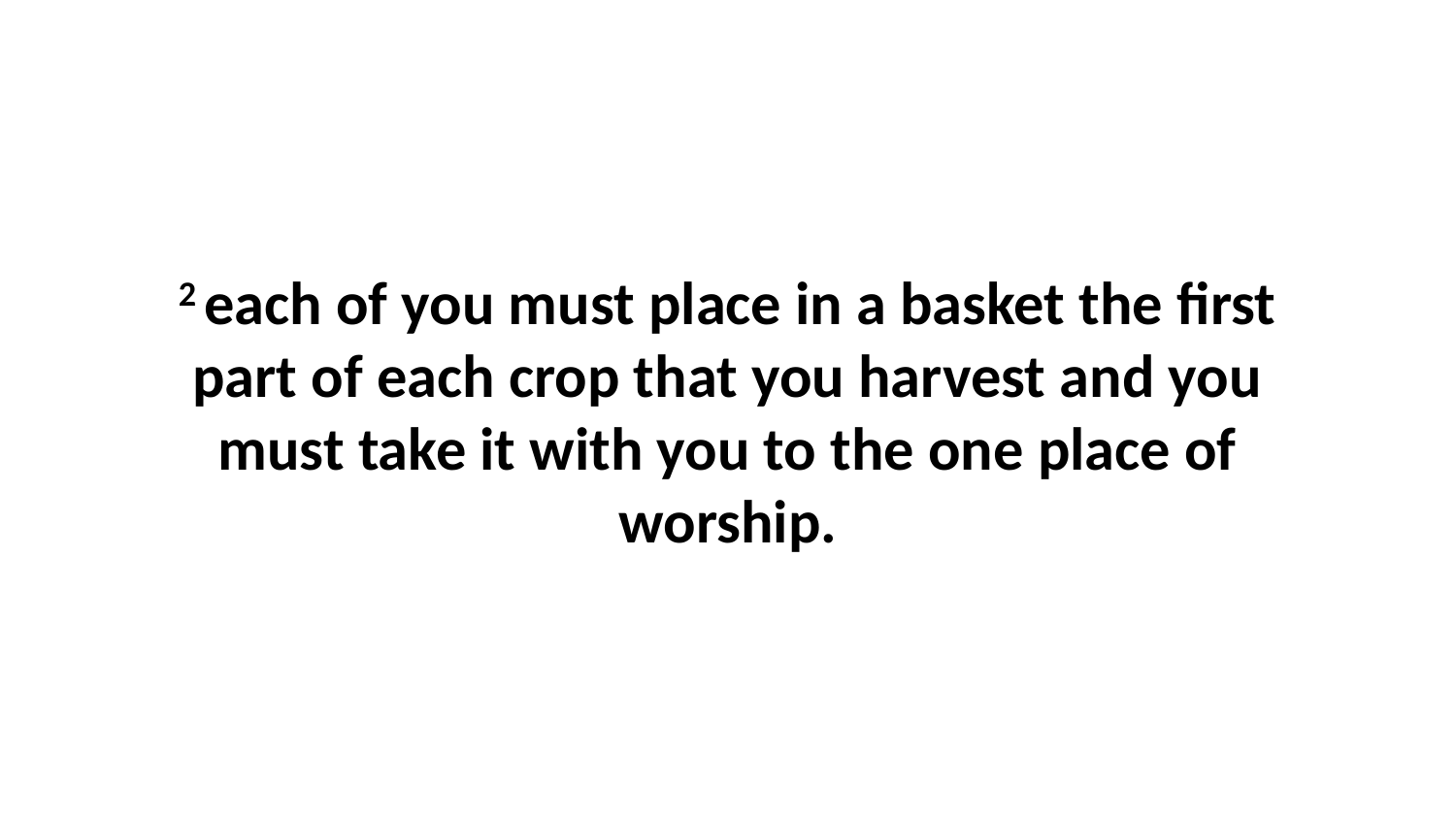

2 each of you must place in a basket the first part of each crop that you harvest and you must take it with you to the one place of worship.